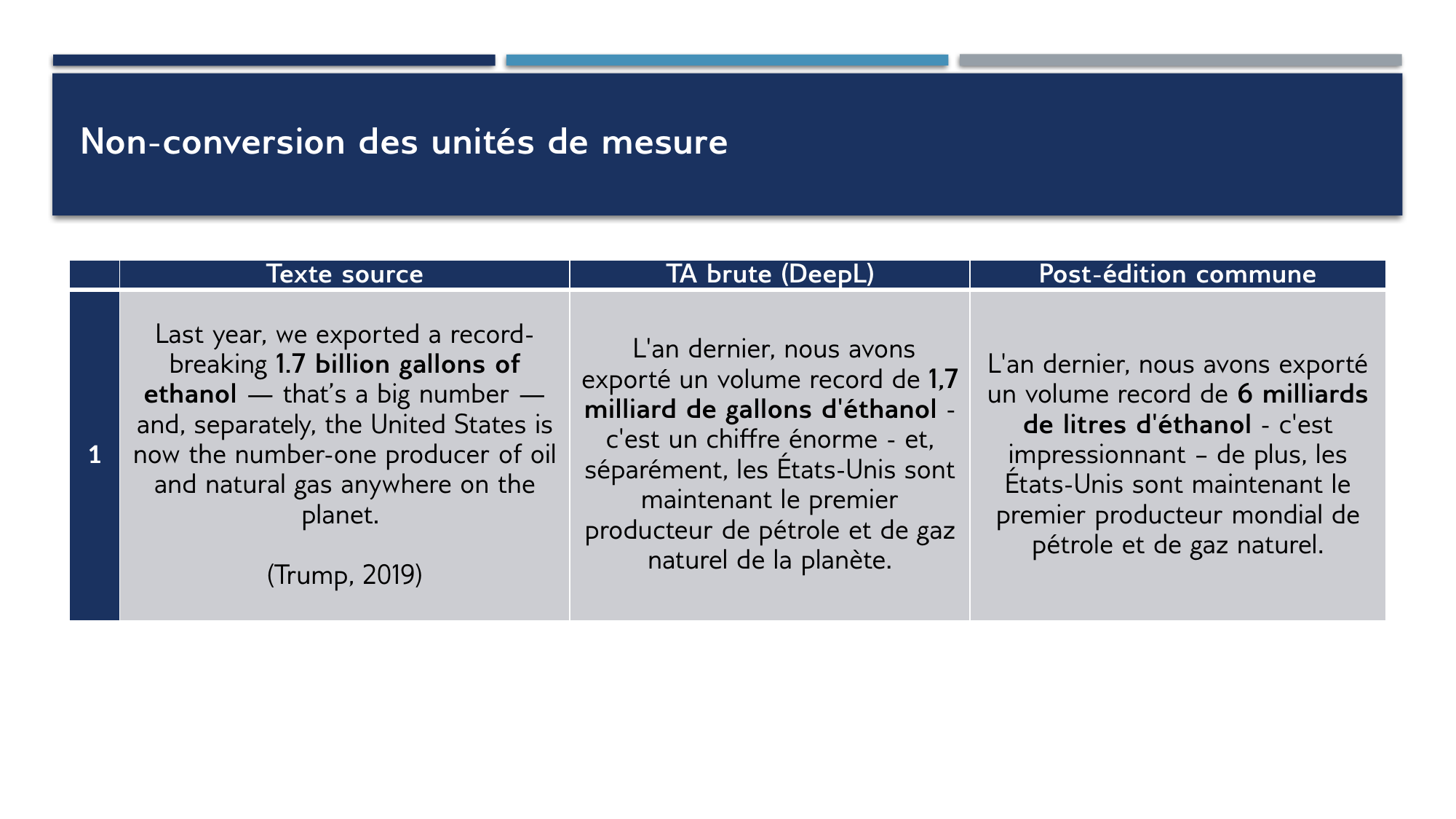

# Non-conversion des unités de mesure
|  | Texte source | TA brute (DeepL) | Post-édition commune |
| --- | --- | --- | --- |
| 1 | Last year, we exported a record-breaking 1.7 billion gallons of ethanol — that’s a big number — and, separately, the United States is now the number-one producer of oil and natural gas anywhere on the planet. (Trump, 2019) | L'an dernier, nous avons exporté un volume record de 1,7 milliard de gallons d'éthanol - c'est un chiffre énorme - et, séparément, les États-Unis sont maintenant le premier producteur de pétrole et de gaz naturel de la planète. | L'an dernier, nous avons exporté un volume record de 6 milliards de litres d'éthanol - c'est impressionnant – de plus, les États-Unis sont maintenant le premier producteur mondial de pétrole et de gaz naturel. |